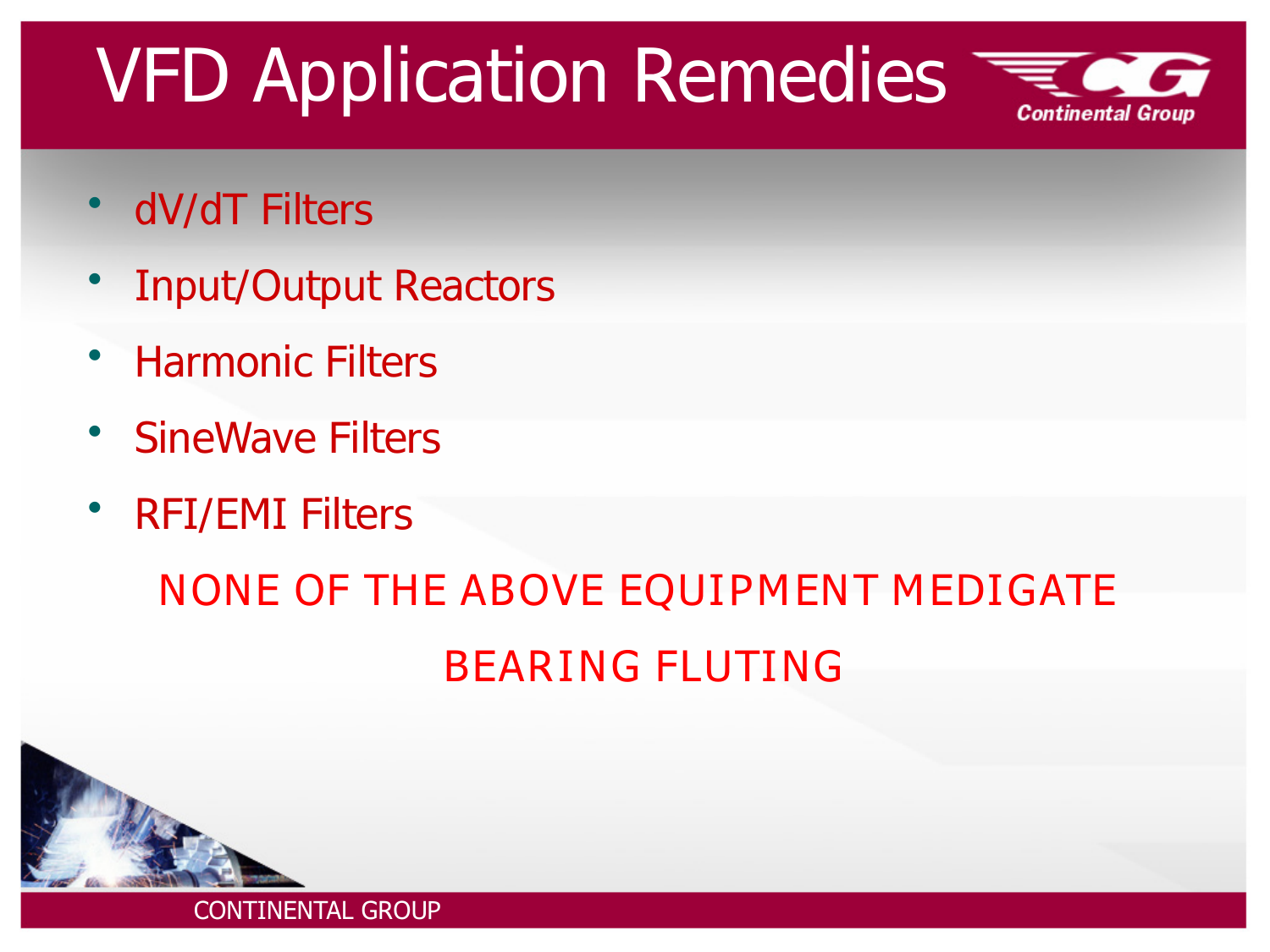

# VFD Application Remedies
dV/dT Filters
Input/Output Reactors
Harmonic Filters
SineWave Filters
RFI/EMI Filters
NONE OF THE ABOVE EQUIPMENT MEDIGATE
BEARING FLUTING

CONTINENTAL GROUP